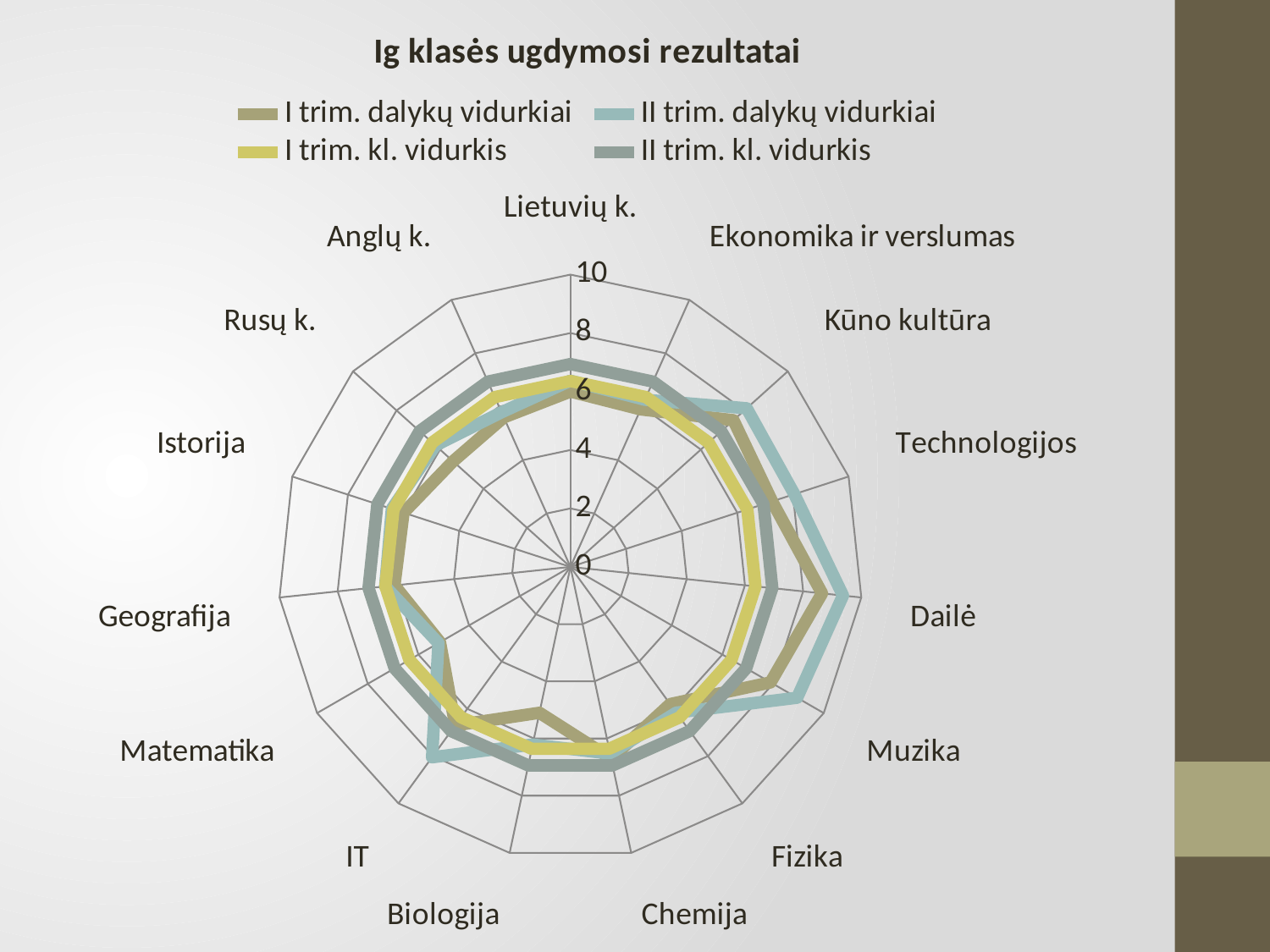

### Chart: Ig klasės ugdymosi rezultatai

| Category | I trim. dalykų vidurkiai | II trim. dalykų vidurkiai | I trim. kl. vidurkis | II trim. kl. vidurkis |
|---|---|---|---|---|
| Lietuvių k. | 6.0 | 6.37 | 6.36 | 6.94 |
| Anglų k. | 5.6 | 5.79 | 6.36 | 6.94 |
| Rusų k. | 5.4 | 6.21 | 6.36 | 6.94 |
| Istorija | 6.0 | 6.42 | 6.36 | 6.94 |
| Geografija | 6.05 | 6.37 | 6.36 | 6.94 |
| Matematika | 5.15 | 5.21 | 6.36 | 6.94 |
| IT | 6.7 | 8.05 | 6.36 | 6.94 |
| Biologija | 5.1 | 6.21 | 6.36 | 6.94 |
| Chemija | 6.7 | 6.53 | 6.36 | 6.94 |
| Fizika | 5.8 | 6.16 | 6.36 | 6.94 |
| Muzika | 7.9 | 8.95 | 6.36 | 6.94 |
| Dailė | 8.65 | 9.37 | 6.36 | 6.94 |
| Technologijos | 7.25 | 8.05 | 6.36 | 6.94 |
| Kūno kultūra | 7.5 | 8.11 | 6.36 | 6.94 |
| Ekonomika ir verslumas | 5.9 | 6.26 | 6.36 | 6.94 |